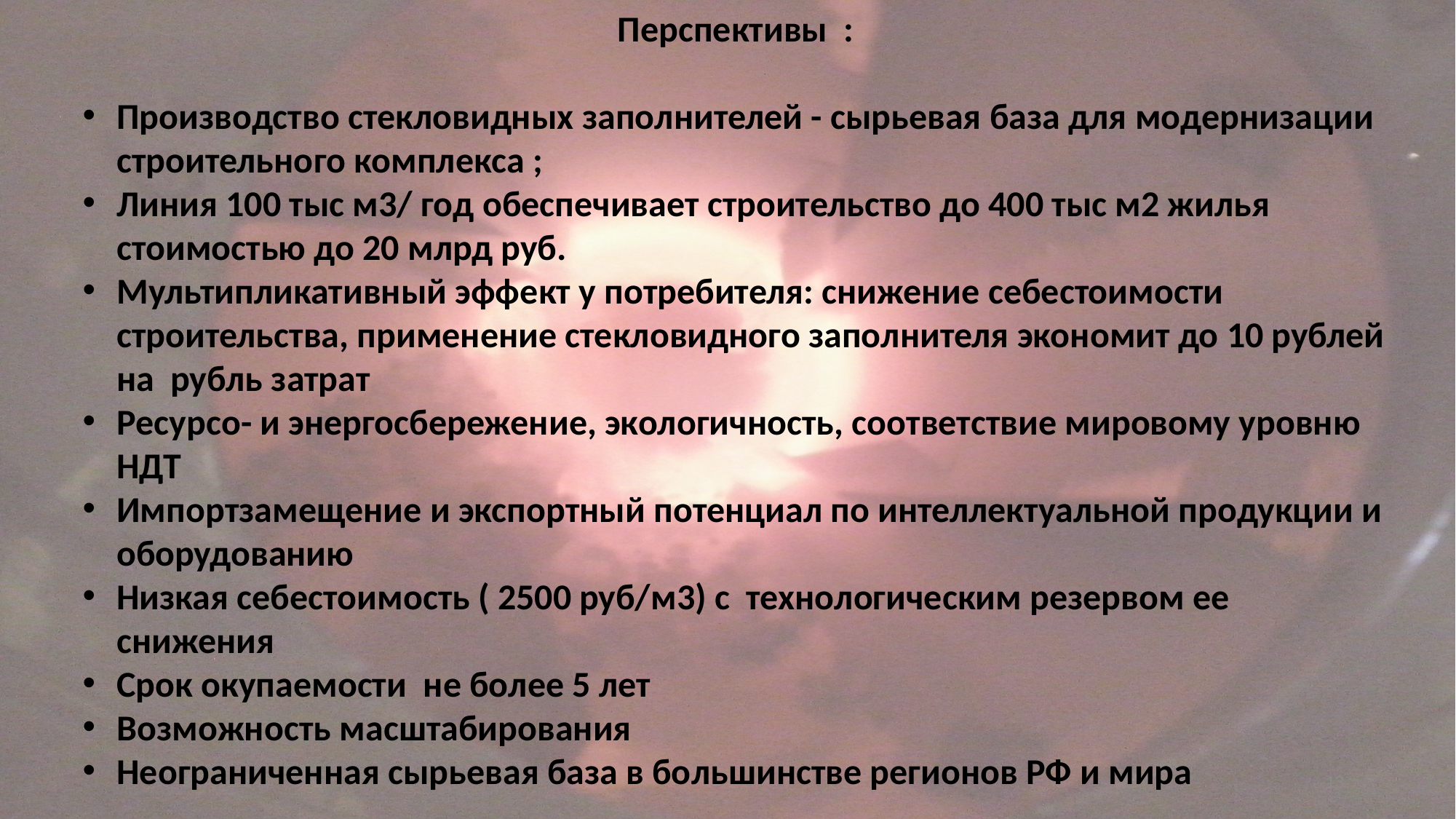

Перспективы  :

Производство стекловидных заполнителей - сырьевая база для модернизации строительного комплекса ;
Линия 100 тыс м3/ год обеспечивает строительство до 400 тыс м2 жилья стоимостью до 20 млрд руб.
Мультипликативный эффект у потребителя: снижение себестоимости строительства, применение стекловидного заполнителя экономит до 10 рублей на  рубль затрат
Ресурсо- и энергосбережение, экологичность, соответствие мировому уровню НДТ
Импортзамещение и экспортный потенциал по интеллектуальной продукции и оборудованию
Низкая себестоимость ( 2500 руб/м3) с  технологическим резервом ее снижения
Срок окупаемости  не более 5 лет
Возможность масштабирования
Неограниченная сырьевая база в большинстве регионов РФ и мира

13